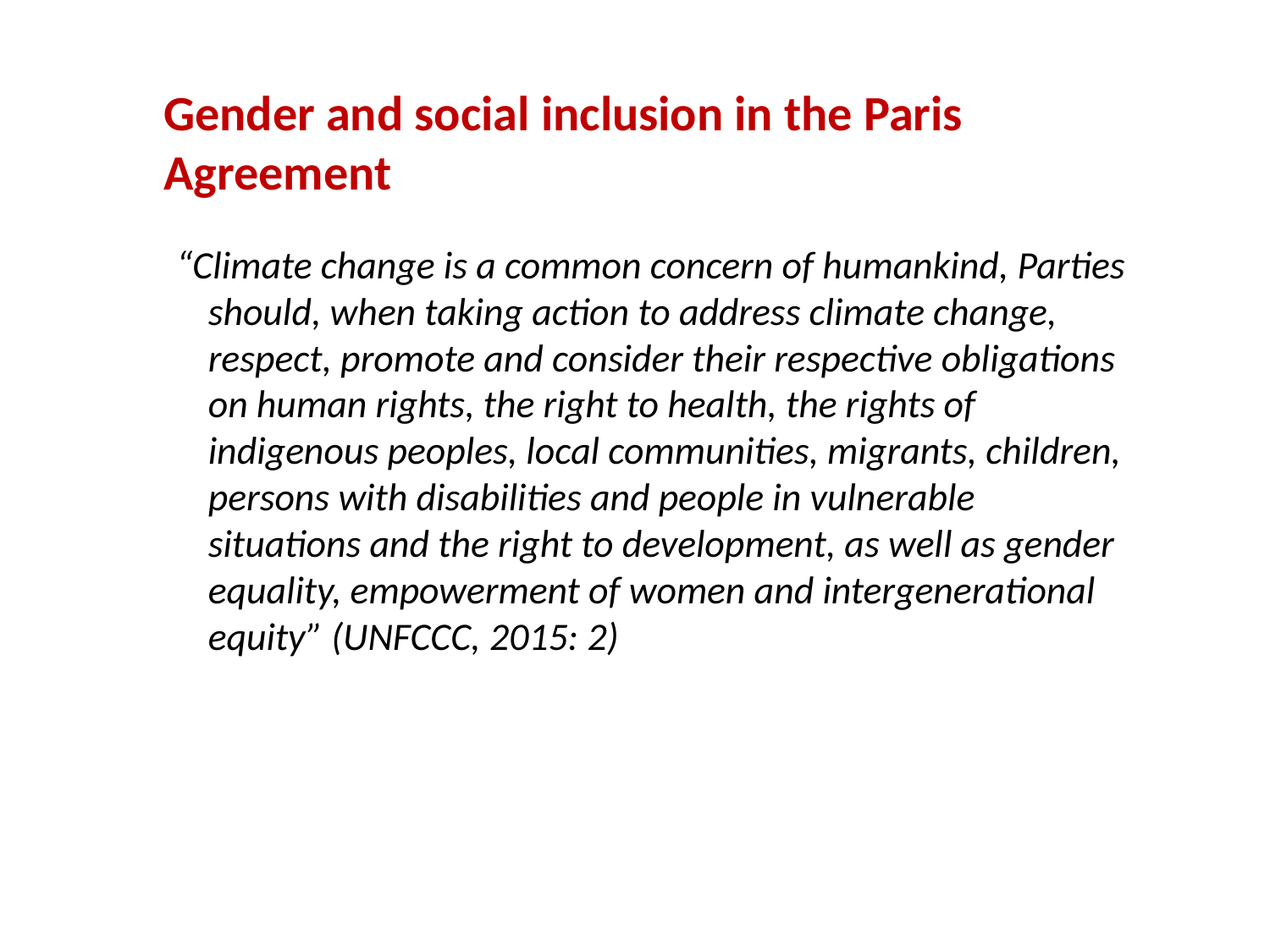

# Gender and social inclusion in the Paris Agreement
“Climate change is a common concern of humankind, Parties should, when taking action to address climate change, respect, promote and consider their respective obligations on human rights, the right to health, the rights of indigenous peoples, local communities, migrants, children, persons with disabilities and people in vulnerable situations and the right to development, as well as gender equality, empowerment of women and intergenerational equity” (UNFCCC, 2015: 2)